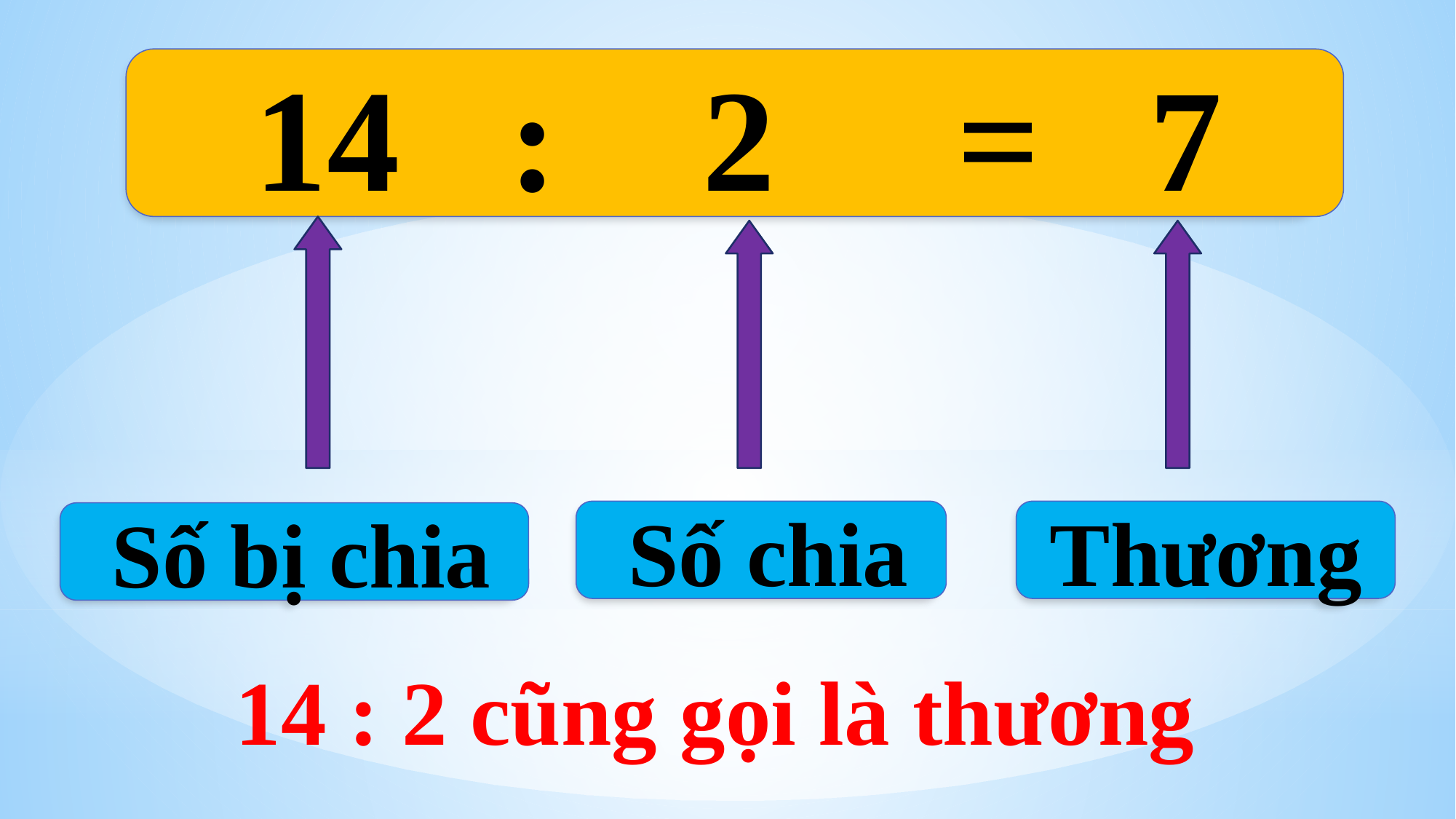

14   :    2     =   7

  Số chia
 Thương
  Số bị chia
  14 : 2 cũng gọi là thương